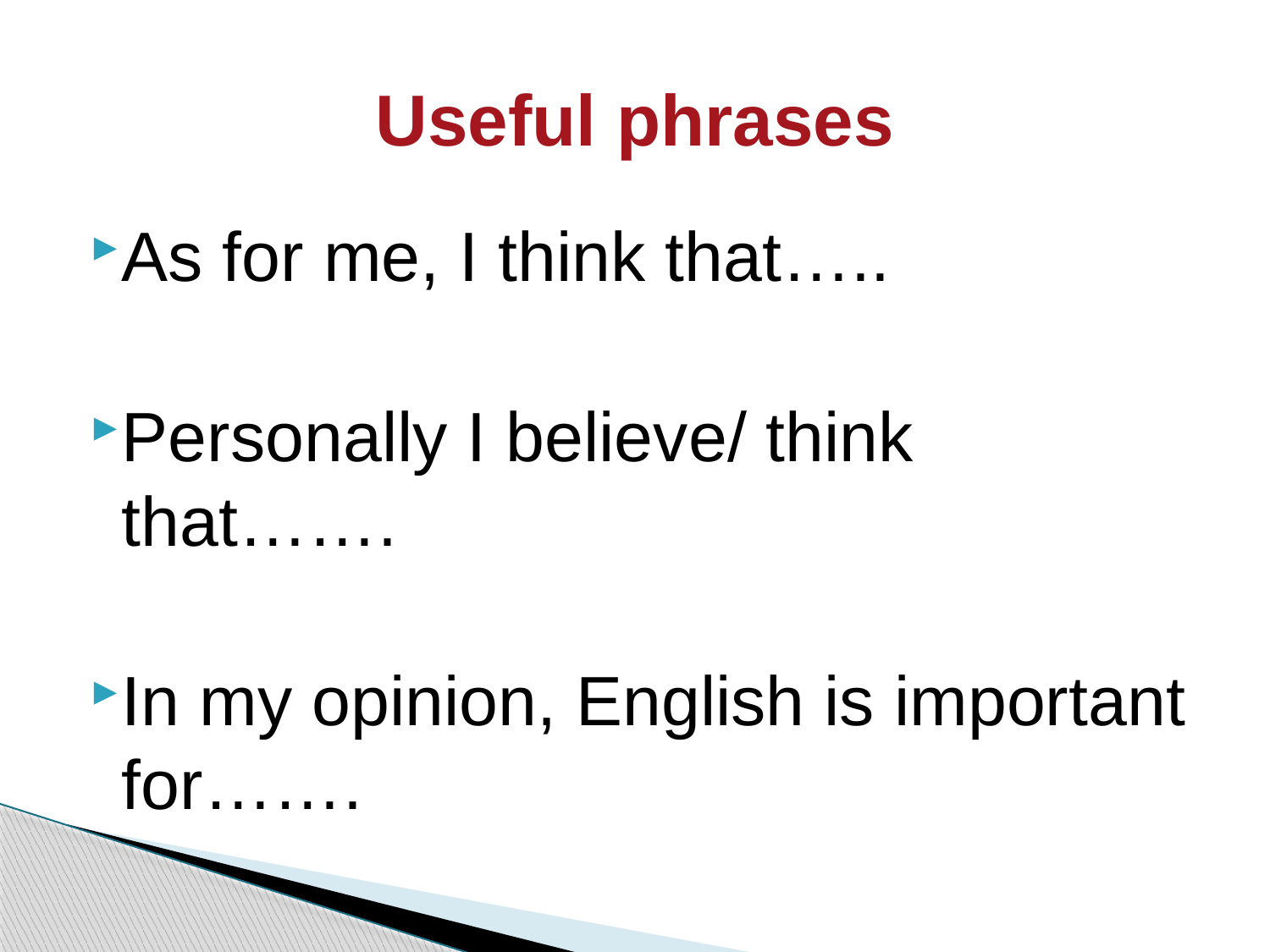

# Useful phrases
As for me, I think that…..

Personally I believe/ think that…….

In my opinion, English is important for…….